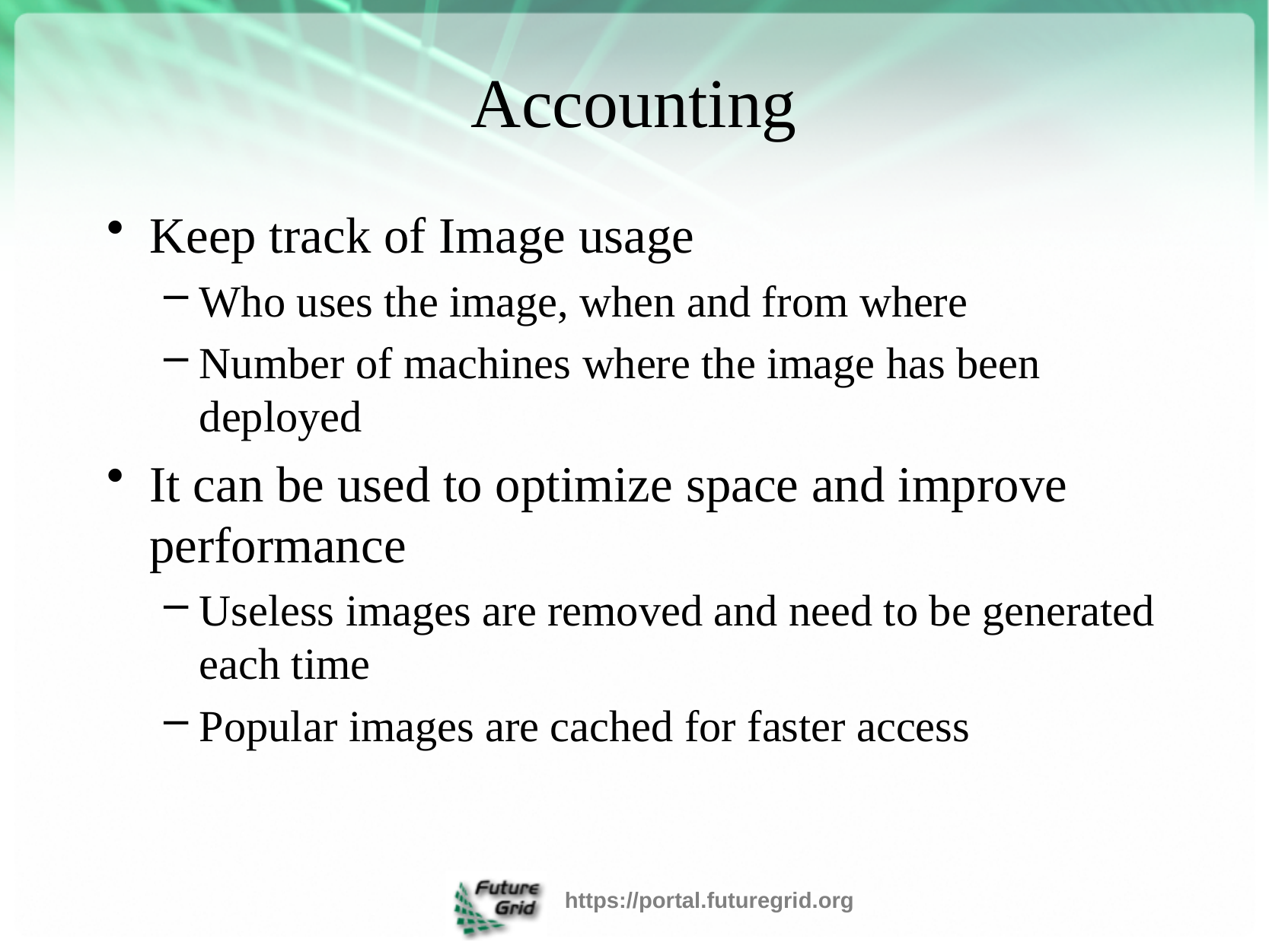

# Accounting
Keep track of Image usage
Who uses the image, when and from where
Number of machines where the image has been deployed
It can be used to optimize space and improve performance
Useless images are removed and need to be generated each time
Popular images are cached for faster access

https://portal.futuregrid.org